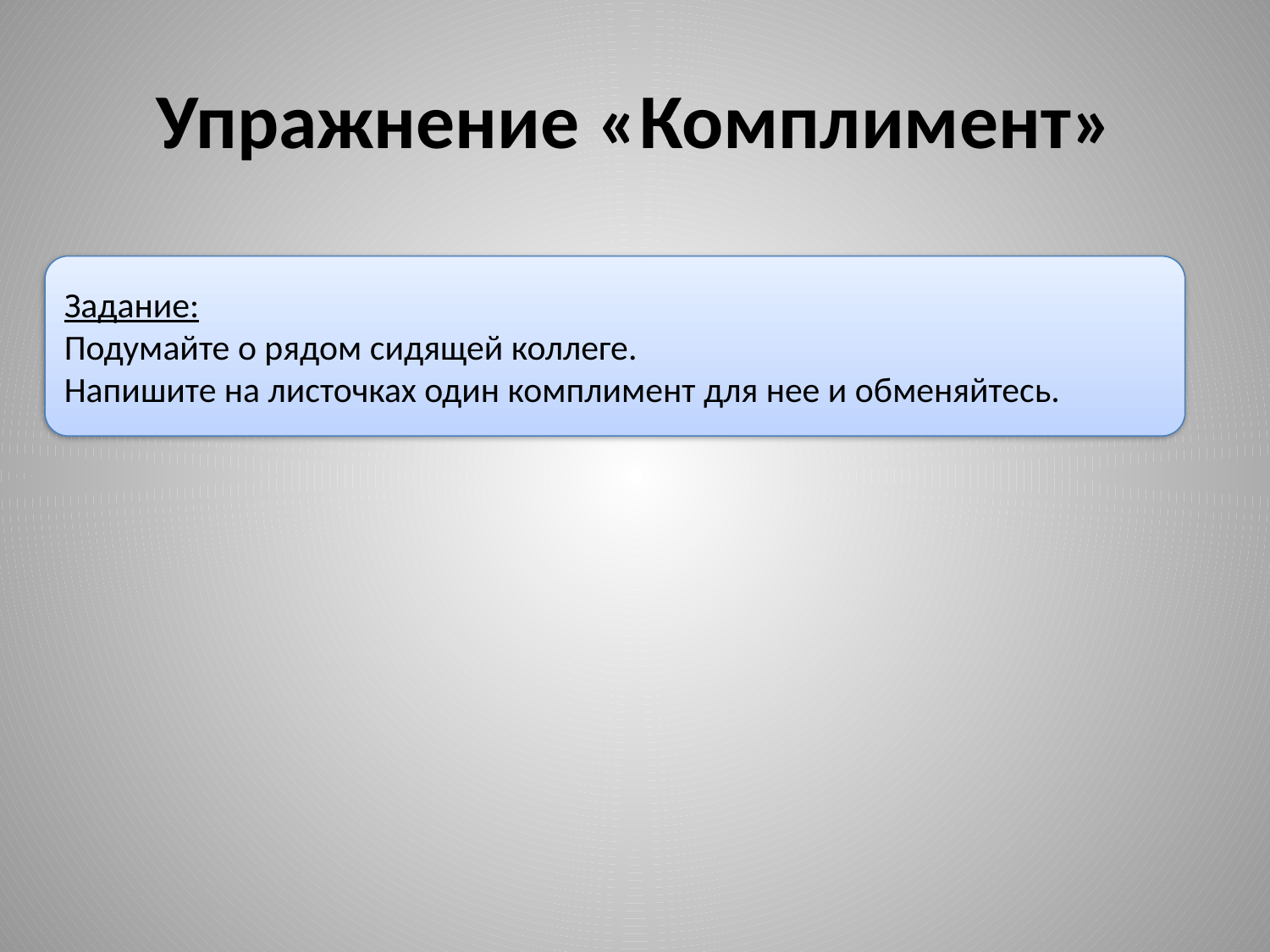

# Упражнение «Комплимент»
Задание:
Подумайте о рядом сидящей коллеге.
Напишите на листочках один комплимент для нее и обменяйтесь.